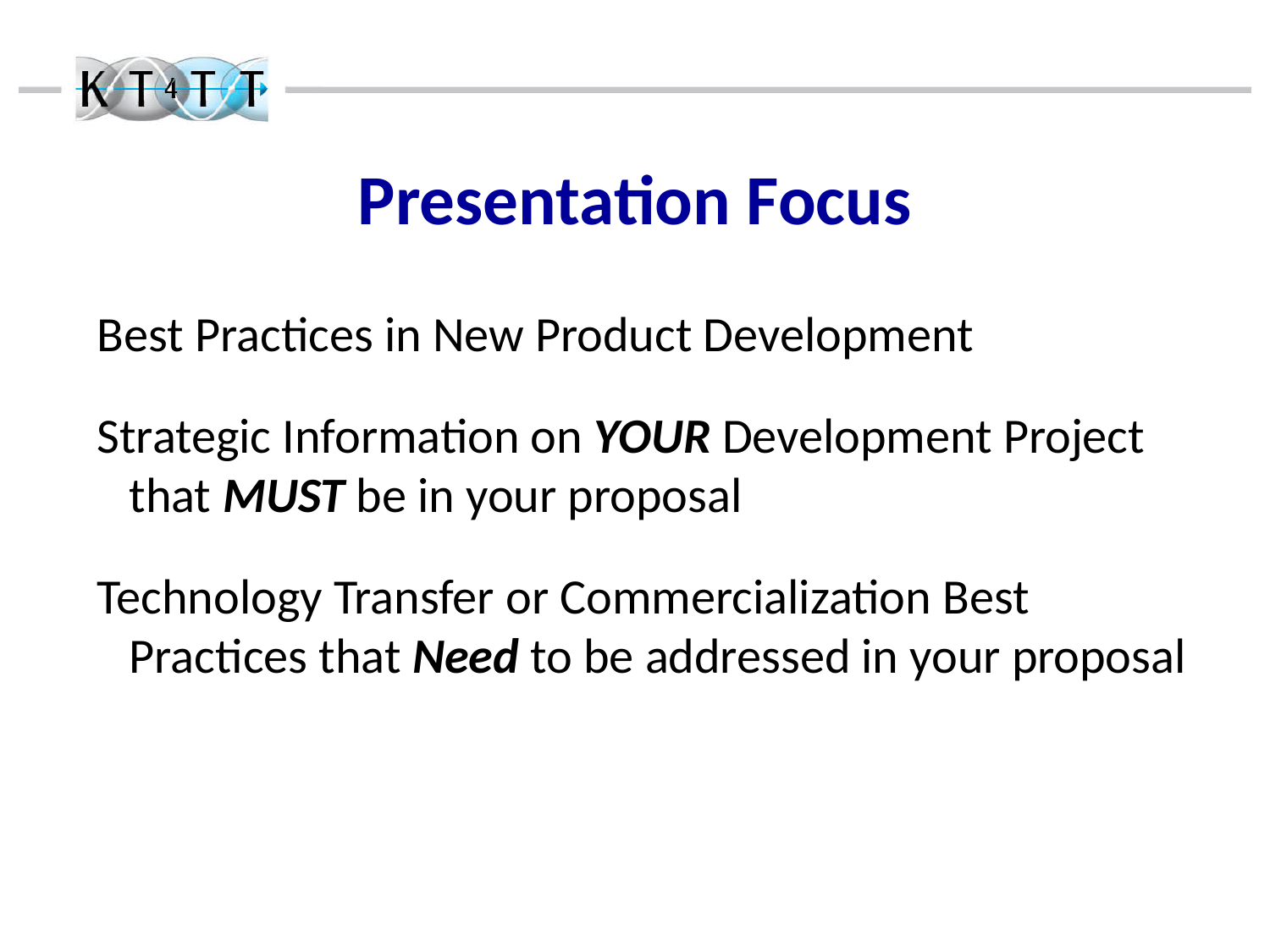

Presentation Focus
Best Practices in New Product Development
Strategic Information on YOUR Development Project that MUST be in your proposal
Technology Transfer or Commercialization Best Practices that Need to be addressed in your proposal